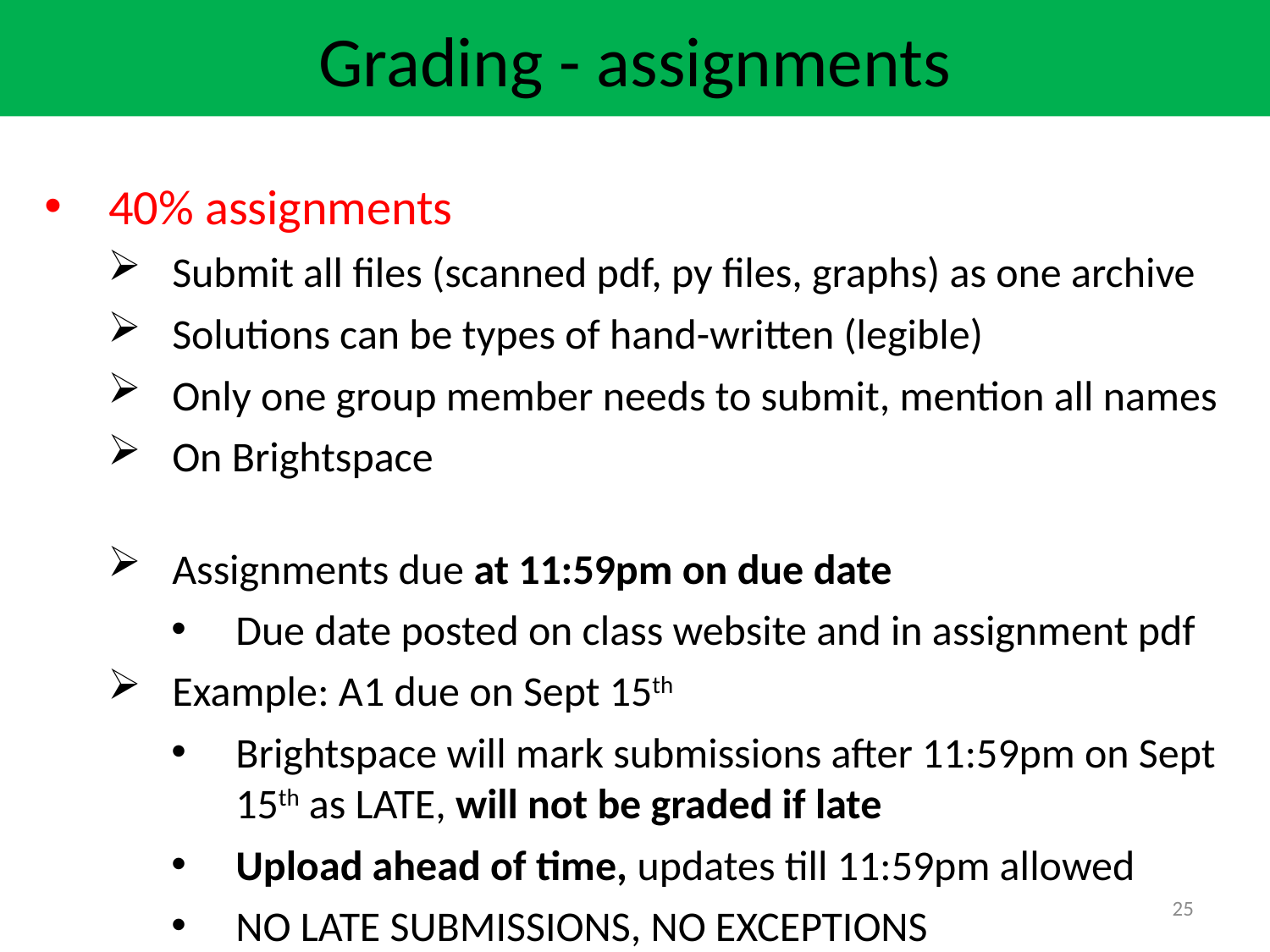

Grading - assignments
40% assignments
Submit all files (scanned pdf, py files, graphs) as one archive
Solutions can be types of hand-written (legible)
Only one group member needs to submit, mention all names
On Brightspace
Assignments due at 11:59pm on due date
Due date posted on class website and in assignment pdf
Example: A1 due on Sept 15th
Brightspace will mark submissions after 11:59pm on Sept 15th as LATE, will not be graded if late
Upload ahead of time, updates till 11:59pm allowed
NO LATE SUBMISSIONS, NO EXCEPTIONS
25